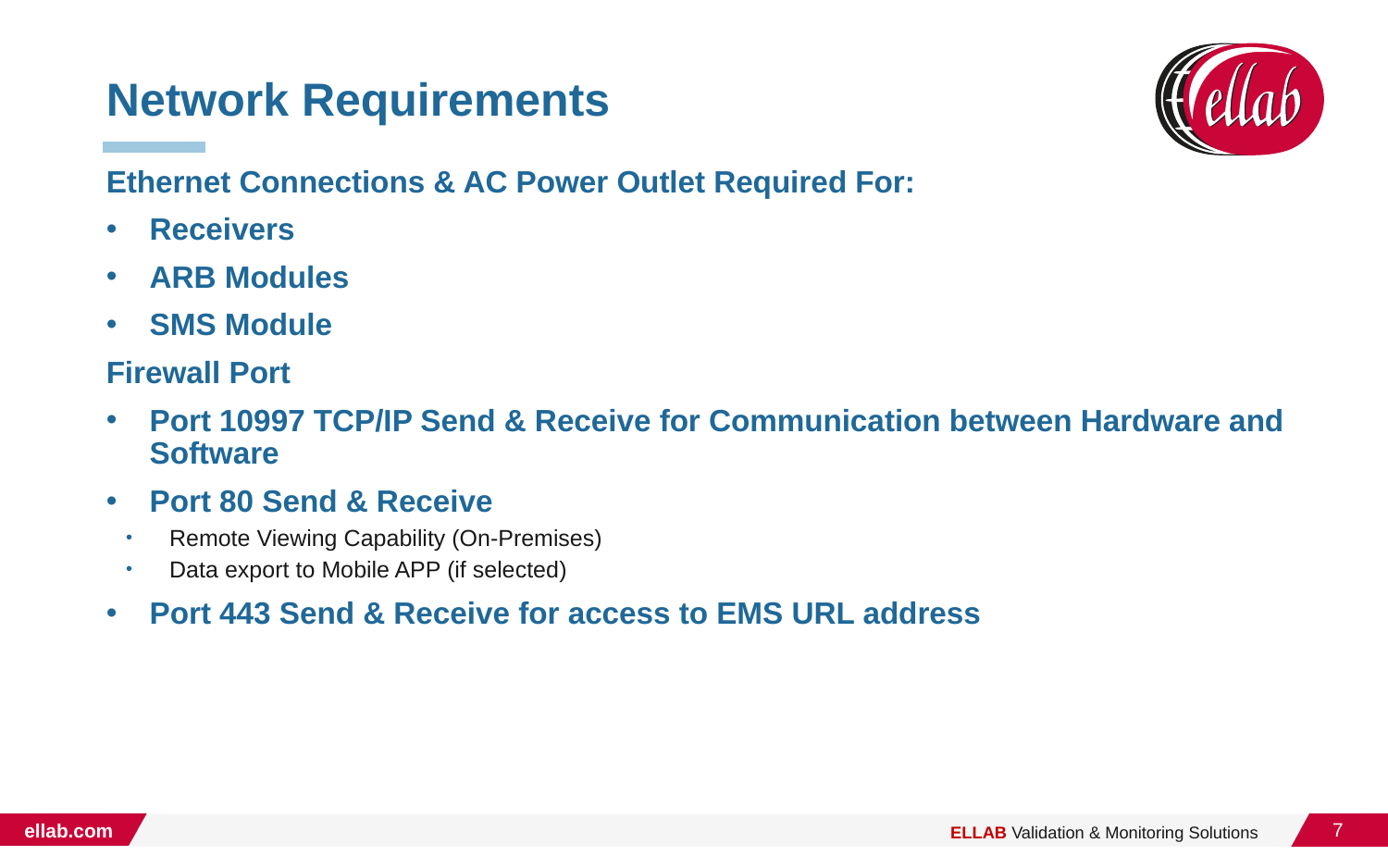

# Network Requirements
Ethernet Connections & AC Power Outlet Required For:
Receivers
ARB Modules
SMS Module
Firewall Port
Port 10997 TCP/IP Send & Receive for Communication between Hardware and Software
Port 80 Send & Receive
Remote Viewing Capability (On-Premises)
Data export to Mobile APP (if selected)
Port 443 Send & Receive for access to EMS URL address